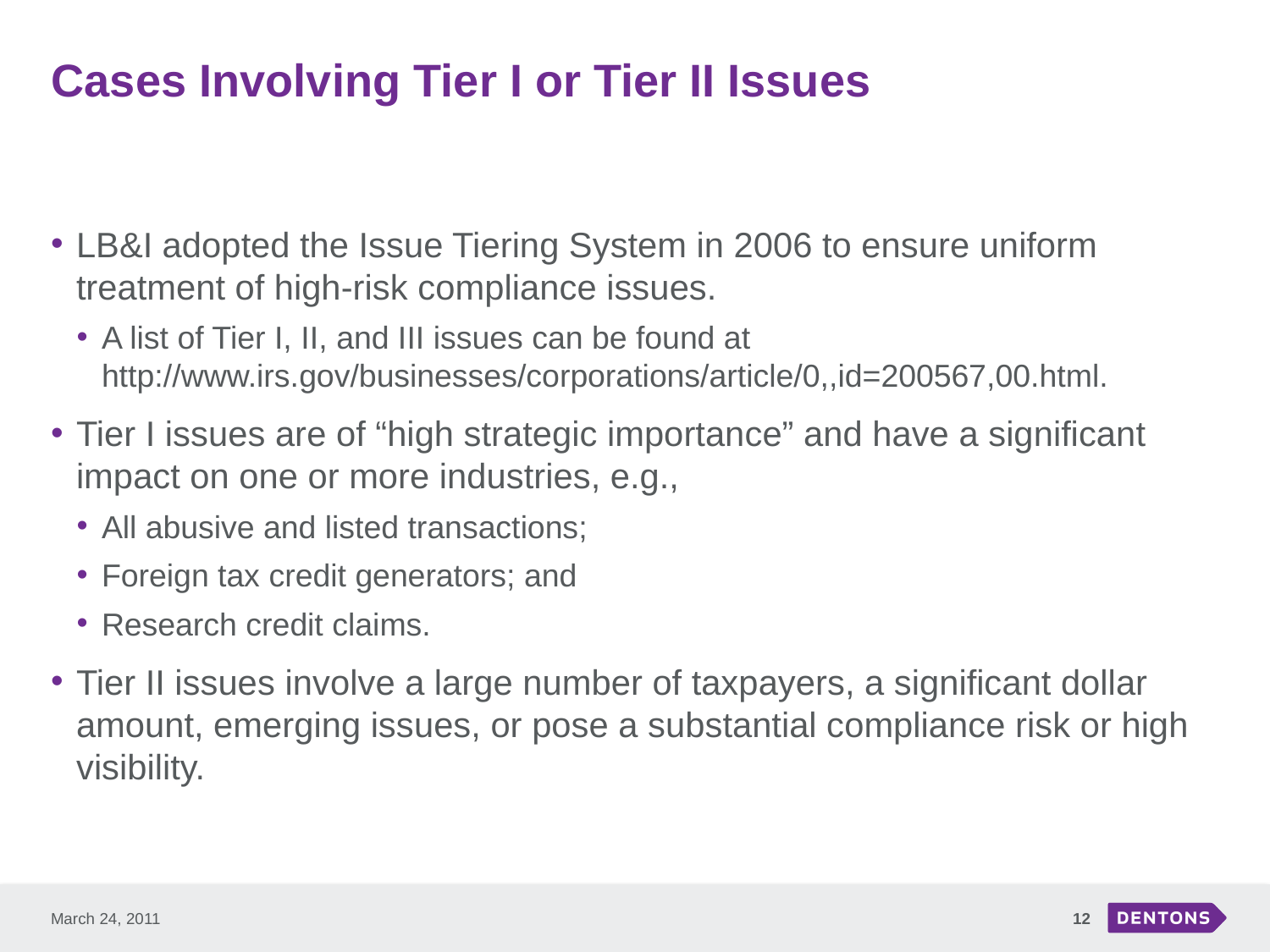

# Cases Involving Tier I or Tier II Issues
LB&I adopted the Issue Tiering System in 2006 to ensure uniform treatment of high-risk compliance issues.
A list of Tier I, II, and III issues can be found at http://www.irs.gov/businesses/corporations/article/0,,id=200567,00.html.
Tier I issues are of “high strategic importance” and have a significant impact on one or more industries, e.g.,
All abusive and listed transactions;
Foreign tax credit generators; and
Research credit claims.
Tier II issues involve a large number of taxpayers, a significant dollar amount, emerging issues, or pose a substantial compliance risk or high visibility.

March 24, 2011
12